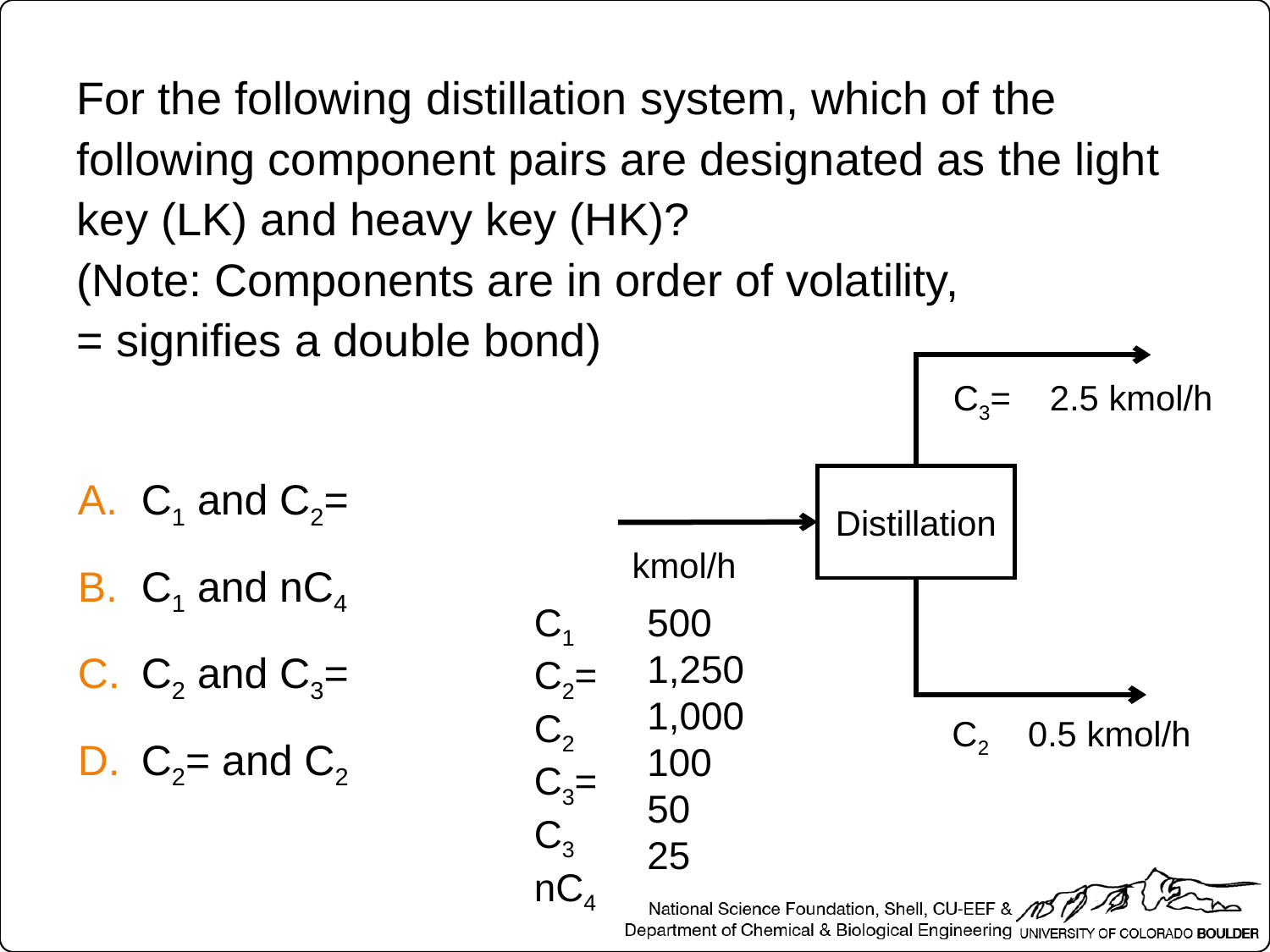

For the following distillation system, which of the following component pairs are designated as the light key (LK) and heavy key (HK)?
(Note: Components are in order of volatility,
= signifies a double bond)
C3=    2.5 kmol/h
C1 and C2=
C1 and nC4
C2 and C3=
C2= and C2
Distillation
kmol/h
C1
C2=
C2
C3=
C3
nC4
500
1,250
1,000
100
50
25
C2    0.5 kmol/h